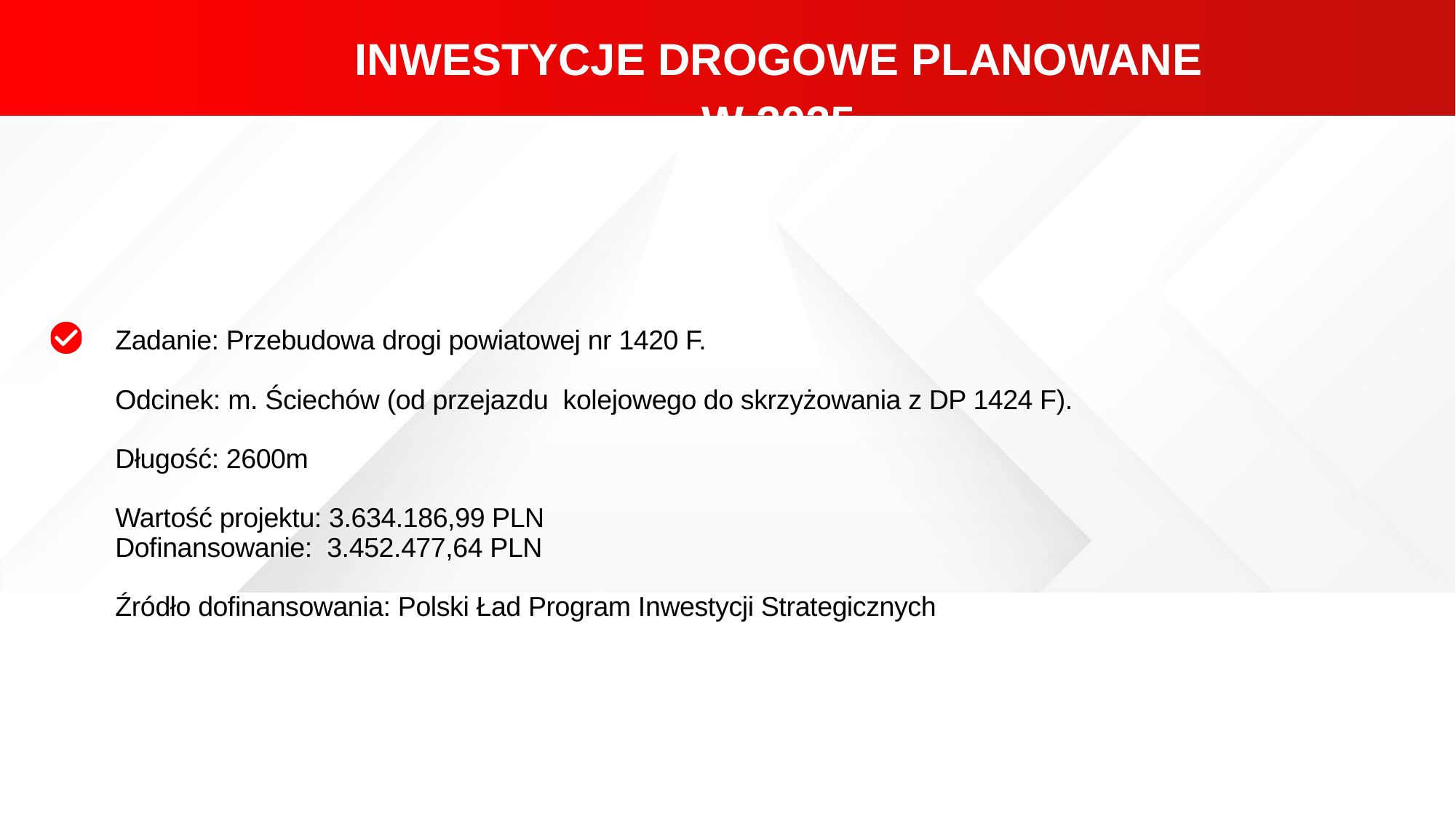

INWESTYCJE DROGOWE PLANOWANE  W 2025

Zadanie: Przebudowa drogi powiatowej nr 1420 F.

Odcinek: m. Ściechów (od przejazdu  kolejowego do skrzyżowania z DP 1424 F).

Długość: 2600m

Wartość projektu: 3.634.186,99 PLN
Dofinansowanie:  3.452.477,64 PLN

Źródło dofinansowania: Polski Ład Program Inwestycji Strategicznych